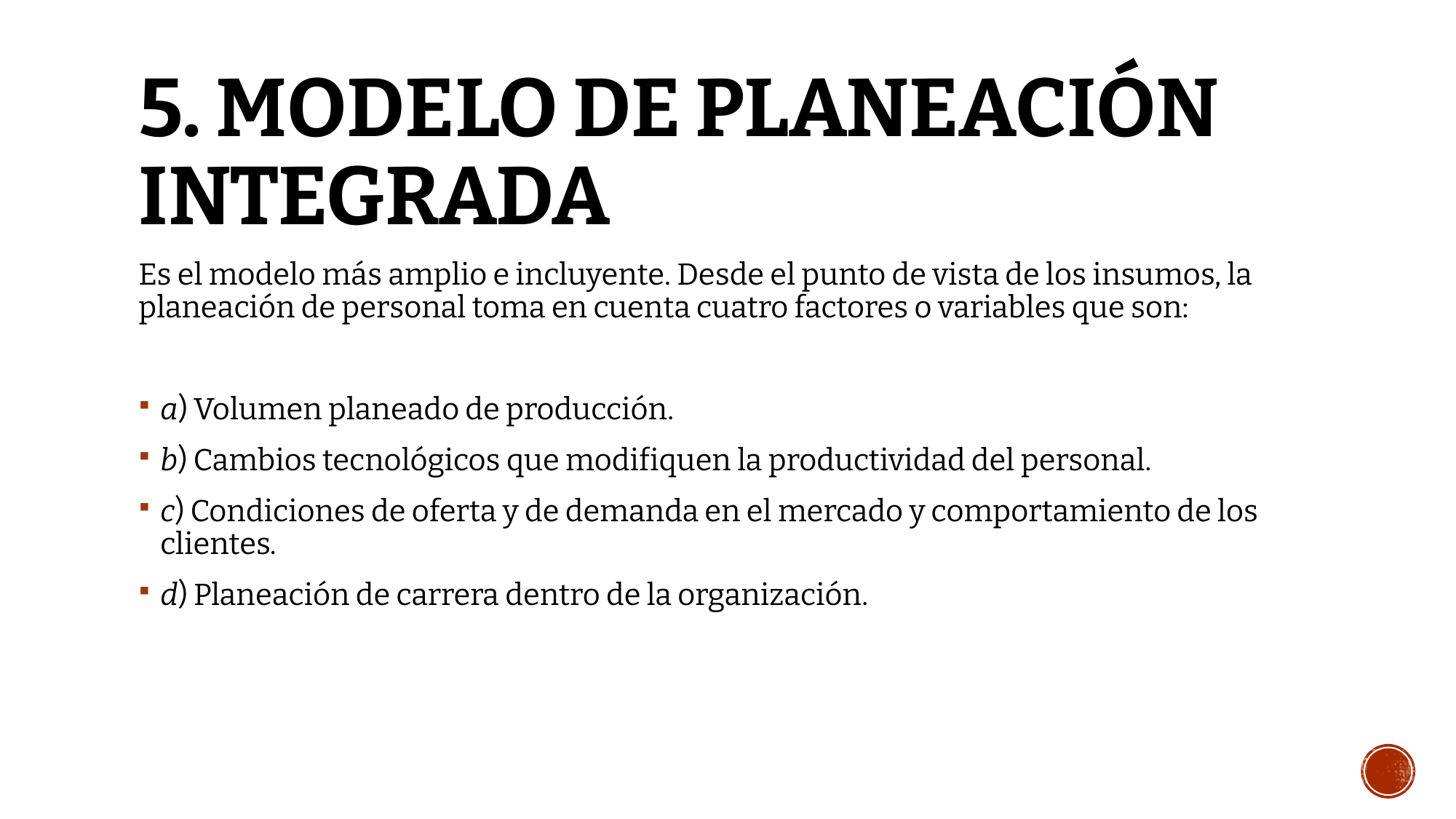

# 5. Modelo de planeación integrada
Es el modelo más amplio e incluyente. Desde el punto de vista de los insumos, la planeación de personal toma en cuenta cuatro factores o variables que son:

a) Volumen planeado de producción.
b) Cambios tecnológicos que modifiquen la productividad del personal.
c) Condiciones de oferta y de demanda en el mercado y comportamiento de los clientes.
d) Planeación de carrera dentro de la organización.